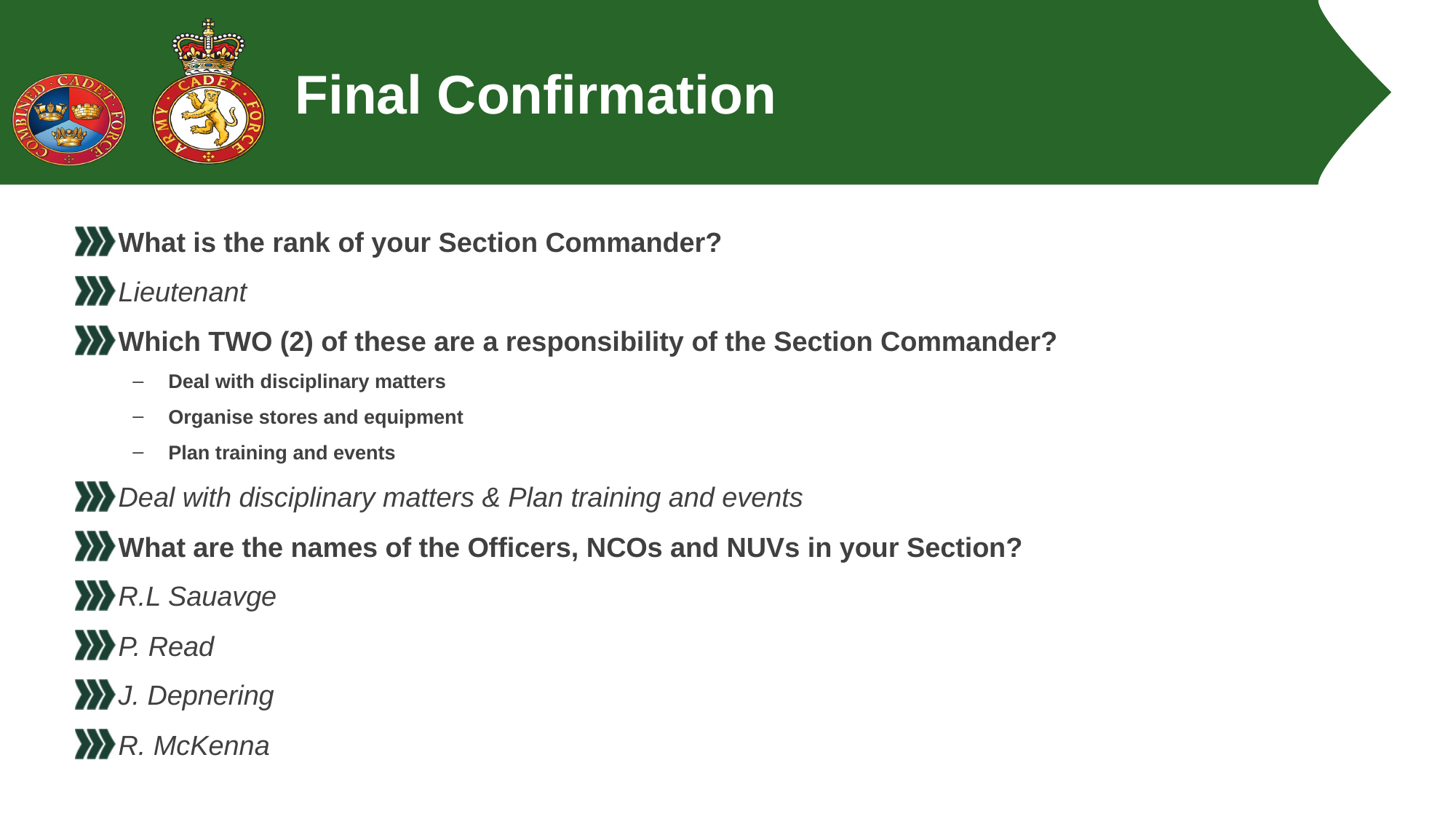

# Final Confirmation
What is the rank of your Section Commander?
Lieutenant
Which TWO (2) of these are a responsibility of the Section Commander?
Deal with disciplinary matters
Organise stores and equipment
Plan training and events
Deal with disciplinary matters & Plan training and events
What are the names of the Officers, NCOs and NUVs in your Section?
R.L Sauavge
P. Read
J. Depnering
R. McKenna